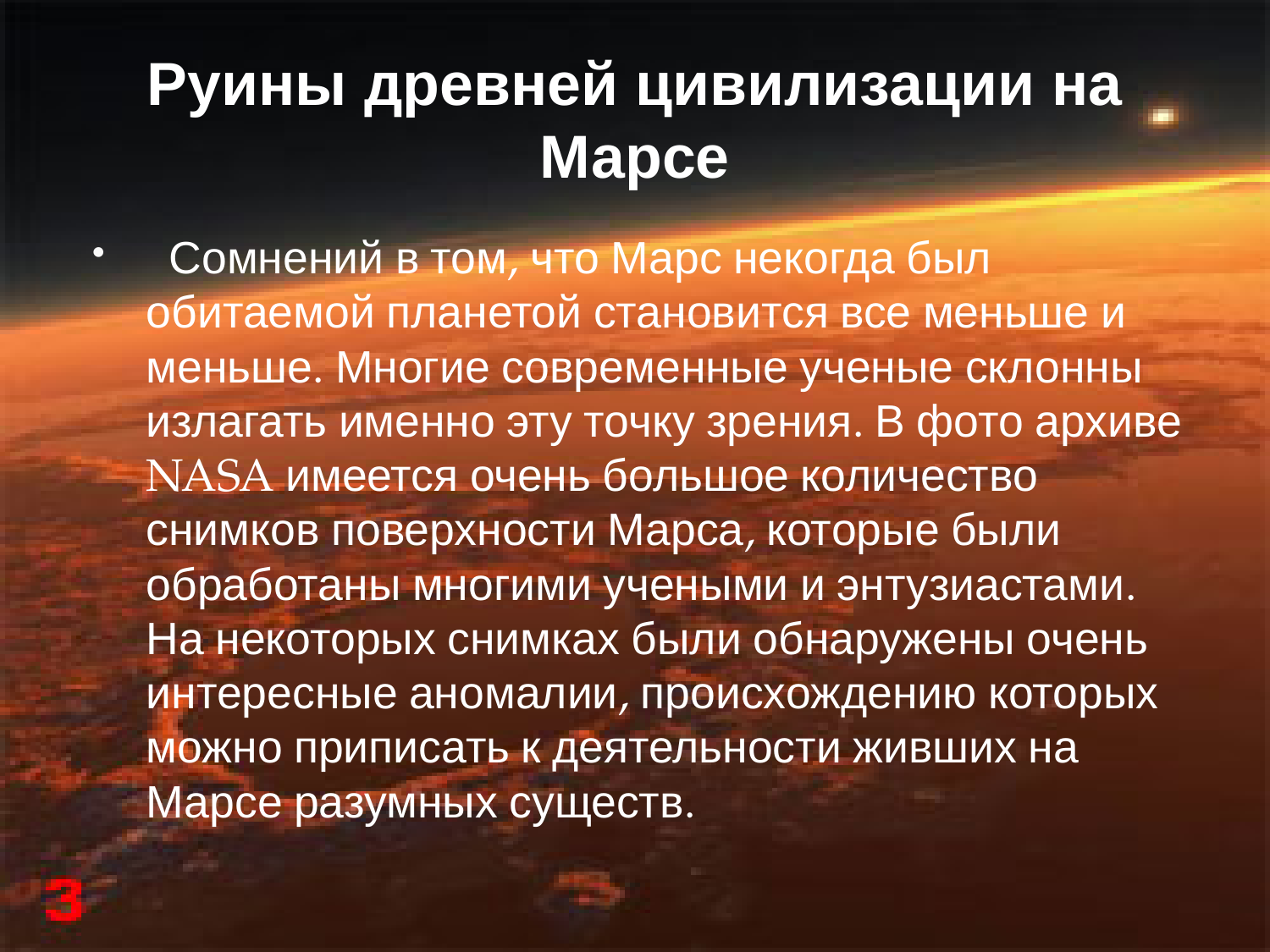

# Руины древней цивилизации на Марсе
  Сомнений в том, что Марс некогда был обитаемой планетой становится все меньше и меньше. Многие современные ученые склонны излагать именно эту точку зрения. В фото архиве NASA имеется очень большое количество снимков поверхности Марса, которые были обработаны многими учеными и энтузиастами. На некоторых снимках были обнаружены очень интересные аномалии, происхождению которых можно приписать к деятельности живших на Марсе разумных существ.